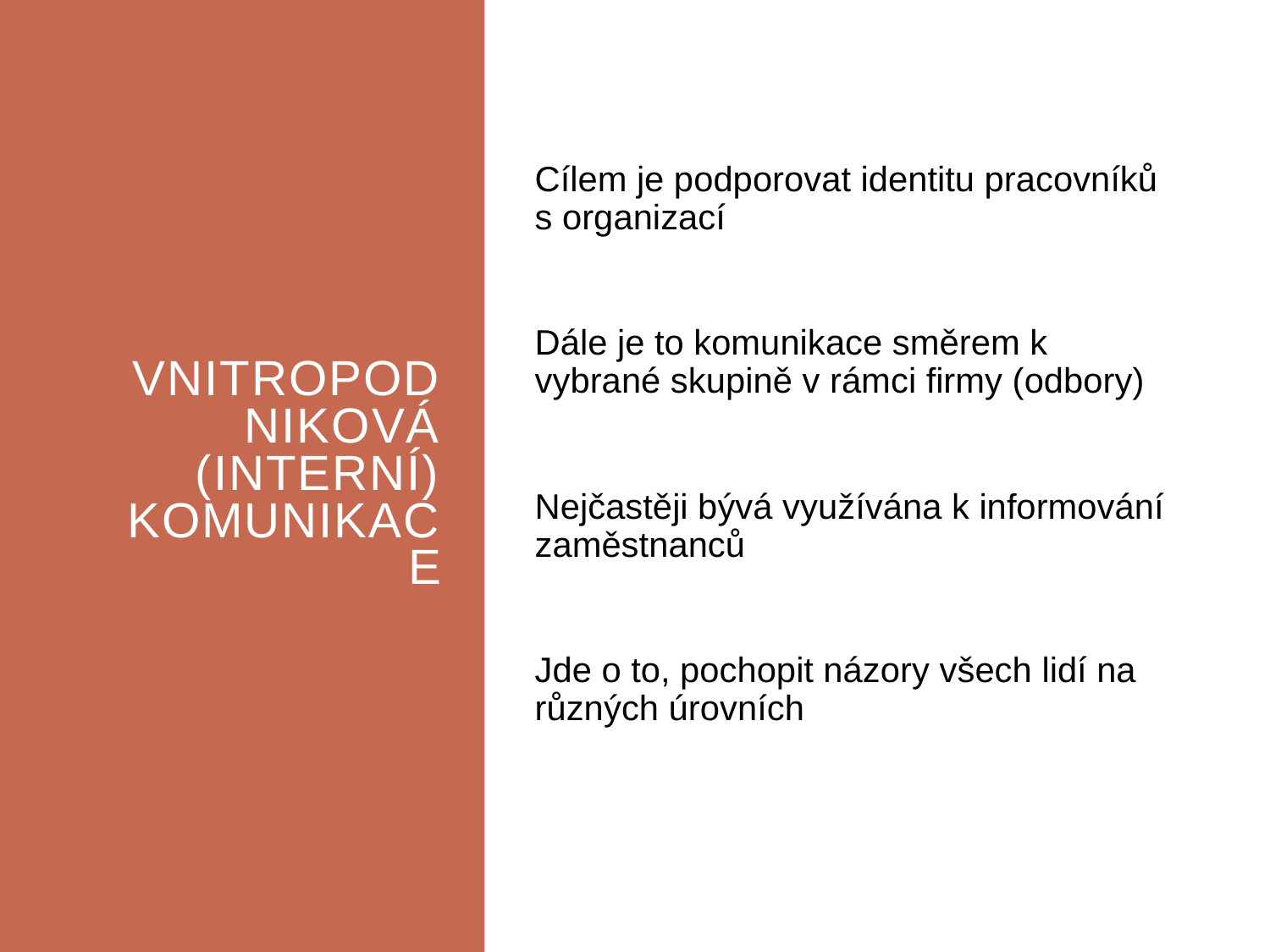

# Vnitropodniková (interní) komunikace
Cílem je podporovat identitu pracovníků s organizací

Dále je to komunikace směrem k vybrané skupině v rámci firmy (odbory)

Nejčastěji bývá využívána k informování zaměstnanců

Jde o to, pochopit názory všech lidí na různých úrovních